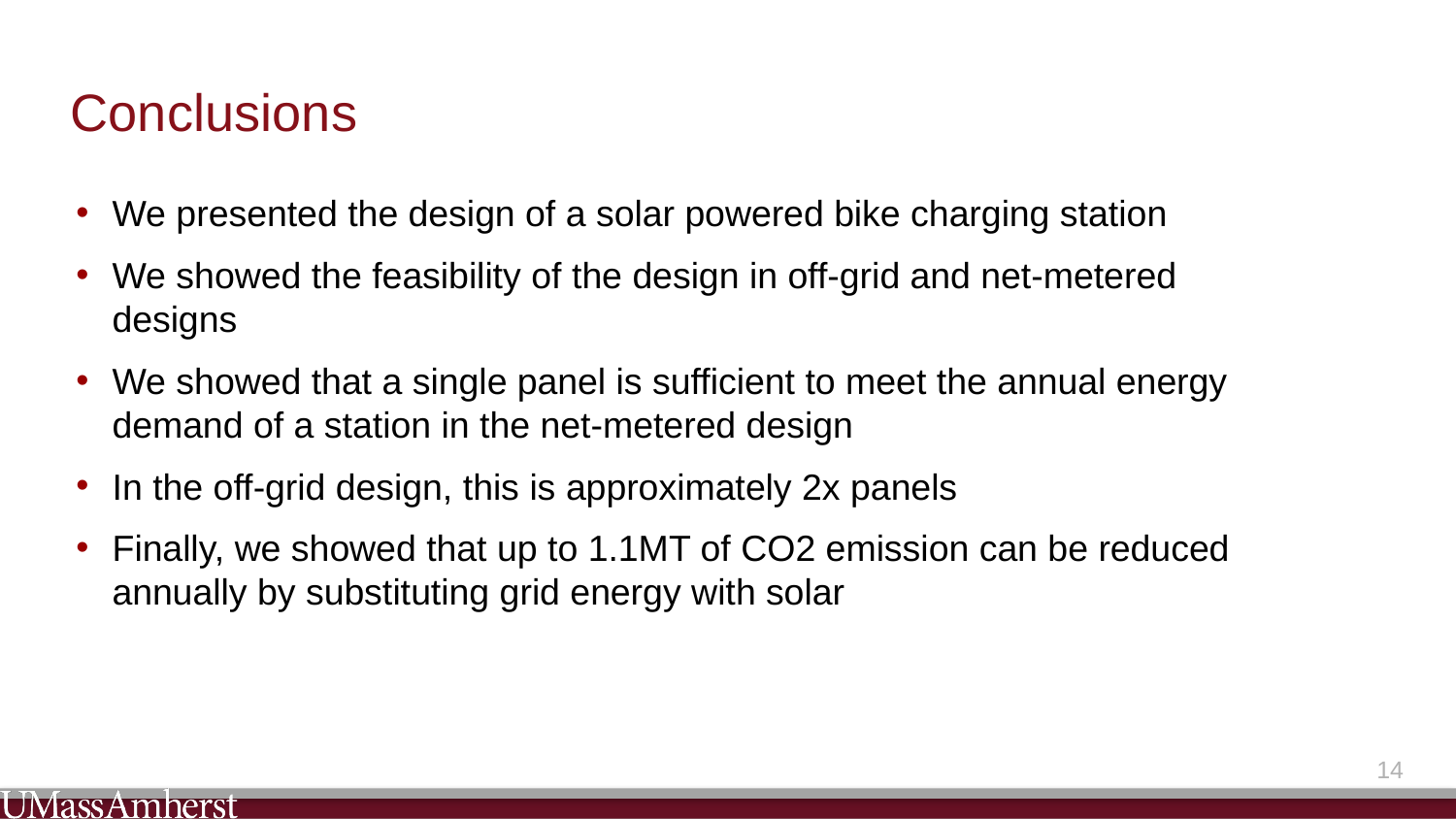

# Conclusions
We presented the design of a solar powered bike charging station
We showed the feasibility of the design in off-grid and net-metered designs
We showed that a single panel is sufficient to meet the annual energy demand of a station in the net-metered design
In the off-grid design, this is approximately 2x panels
Finally, we showed that up to 1.1MT of CO2 emission can be reduced annually by substituting grid energy with solar
14